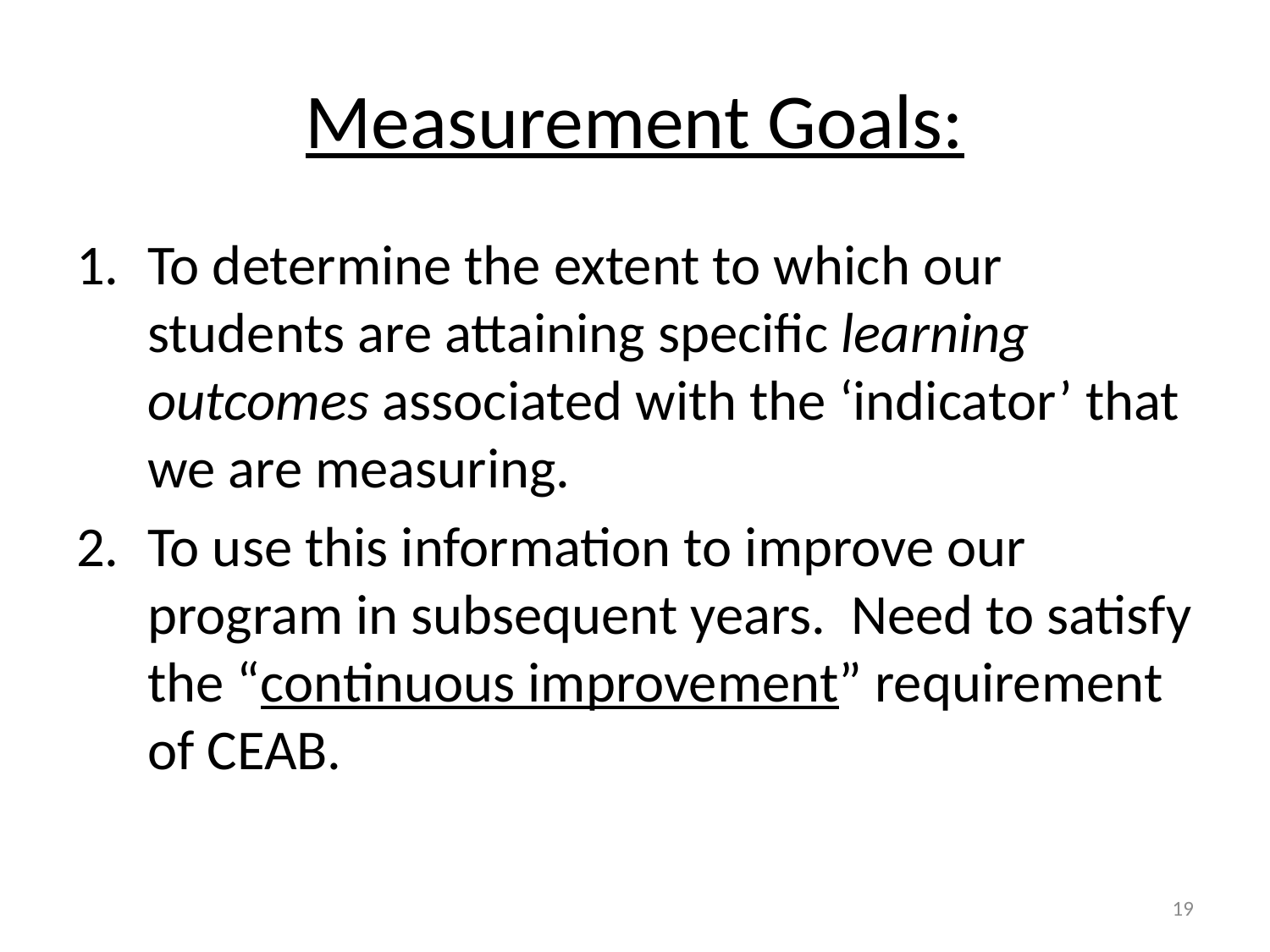

# Measurement Goals:
To determine the extent to which our students are attaining specific learning outcomes associated with the ‘indicator’ that we are measuring.
To use this information to improve our program in subsequent years.  Need to satisfy the “continuous improvement” requirement of CEAB.
19